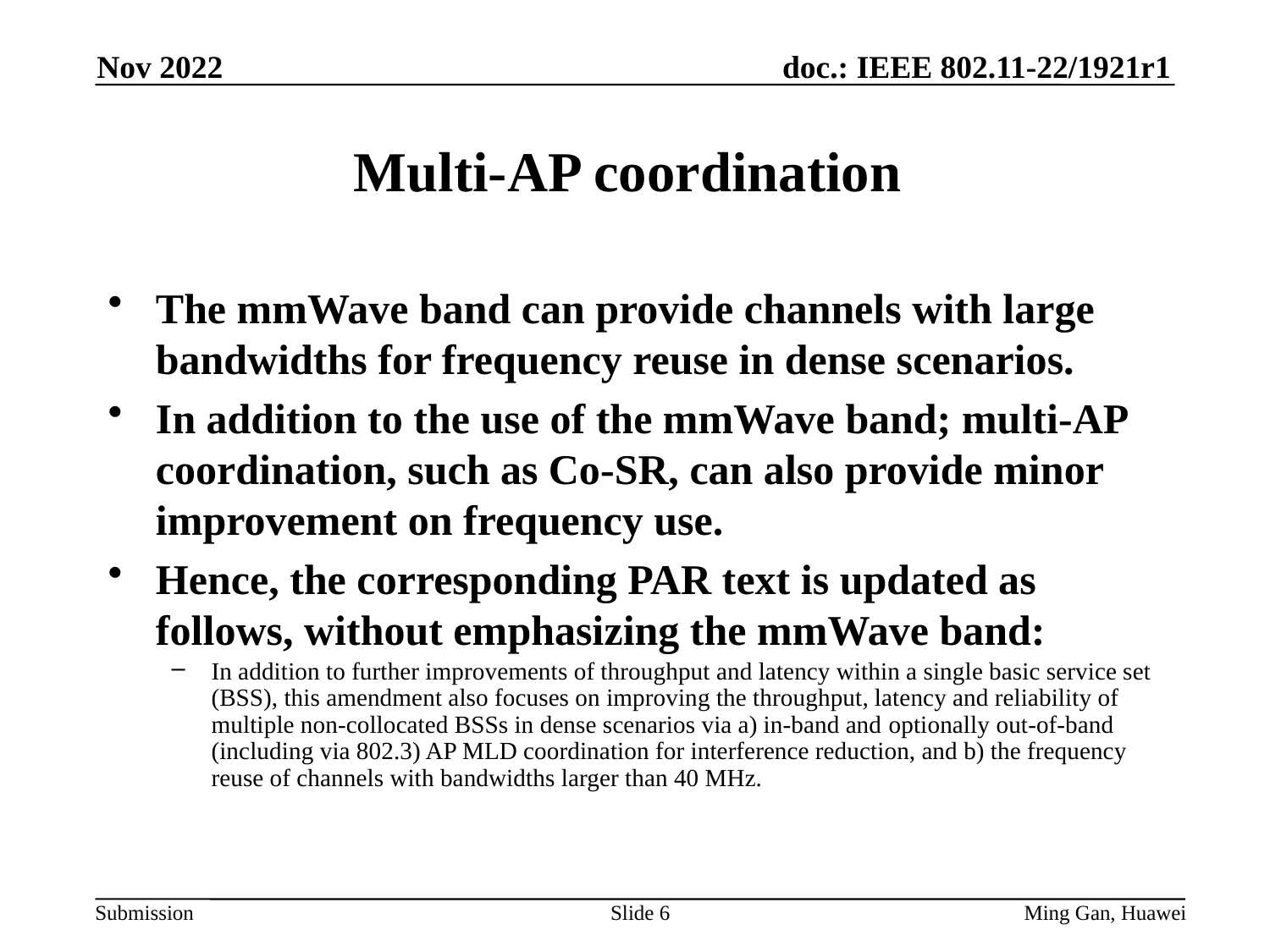

Nov 2022
# Multi-AP coordination
The mmWave band can provide channels with large bandwidths for frequency reuse in dense scenarios.
In addition to the use of the mmWave band; multi-AP coordination, such as Co-SR, can also provide minor improvement on frequency use.
Hence, the corresponding PAR text is updated as follows, without emphasizing the mmWave band:
In addition to further improvements of throughput and latency within a single basic service set (BSS), this amendment also focuses on improving the throughput, latency and reliability of multiple non-collocated BSSs in dense scenarios via a) in-band and optionally out-of-band (including via 802.3) AP MLD coordination for interference reduction, and b) the frequency reuse of channels with bandwidths larger than 40 MHz.
Slide 6
Ming Gan, Huawei